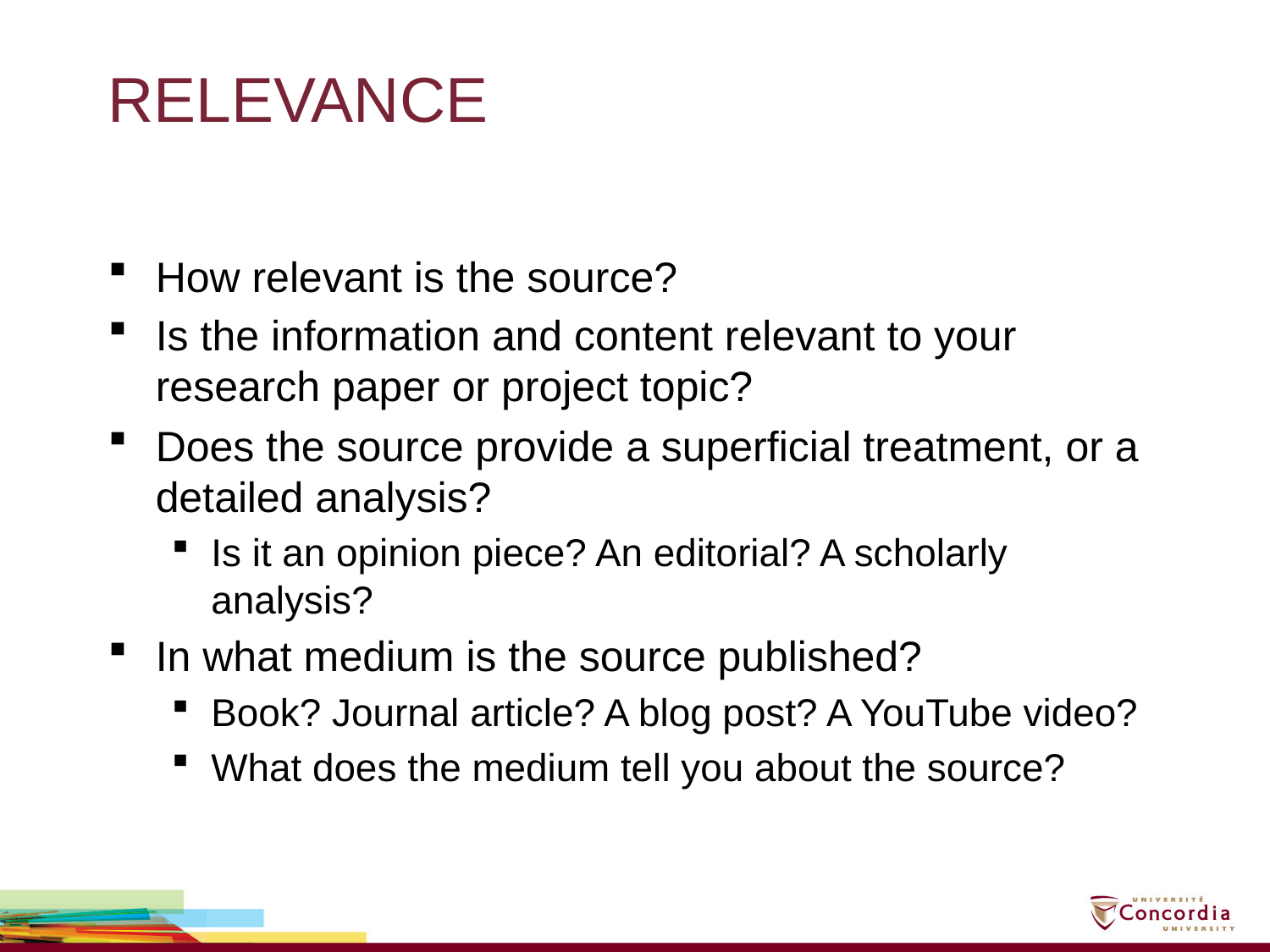

# RELEVANCE
How relevant is the source?
Is the information and content relevant to your research paper or project topic?
Does the source provide a superficial treatment, or a detailed analysis?
Is it an opinion piece? An editorial? A scholarly analysis?
In what medium is the source published?
Book? Journal article? A blog post? A YouTube video?
What does the medium tell you about the source?